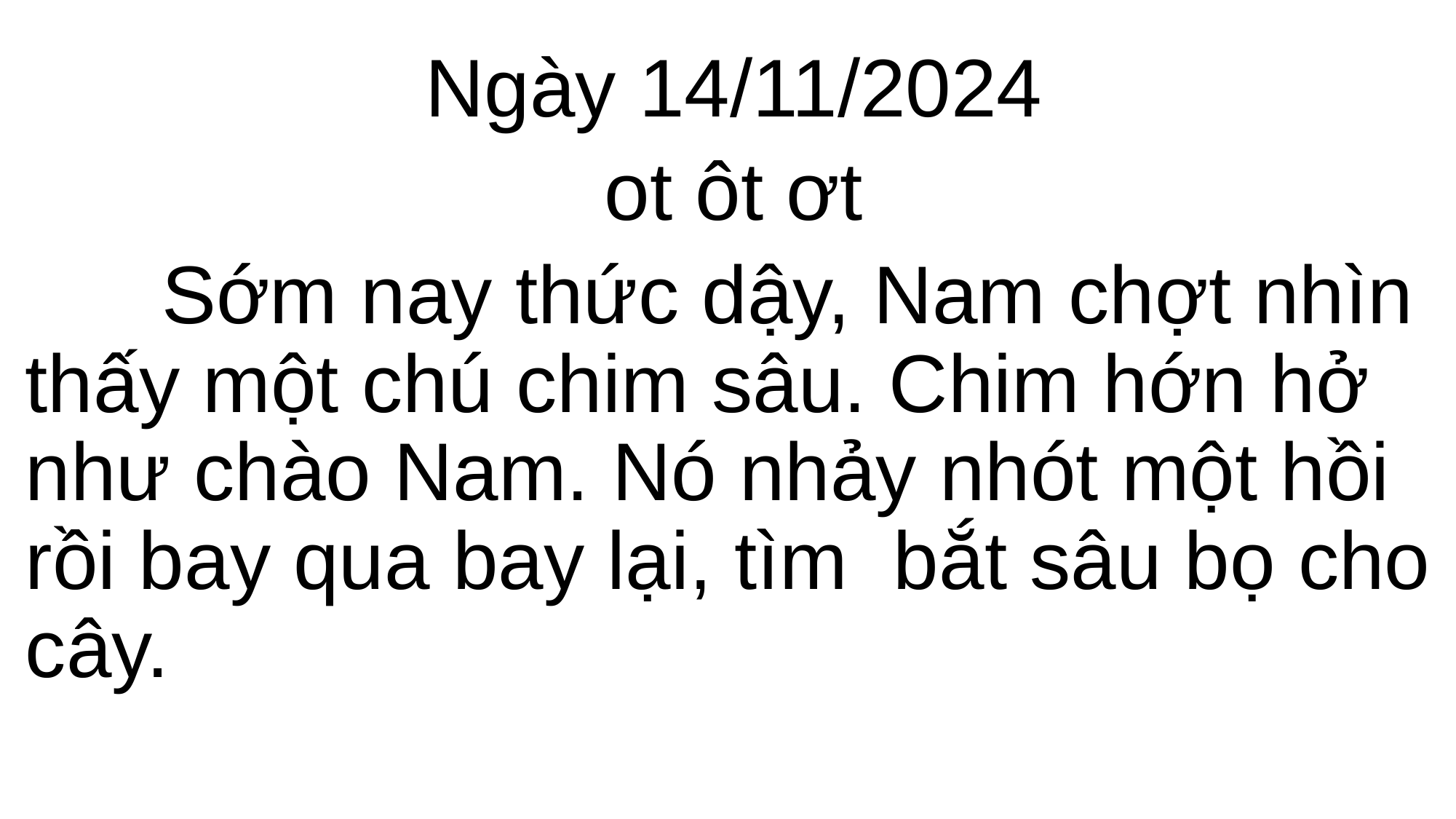

Ngày 14/11/2024
ot ôt ơt
      Sớm nay thức dậy, Nam chợt nhìn thấy một chú chim sâu. Chim hớn hở như chào Nam. Nó nhảy nhót một hồi rồi bay qua bay lại, tìm  bắt sâu bọ cho cây.